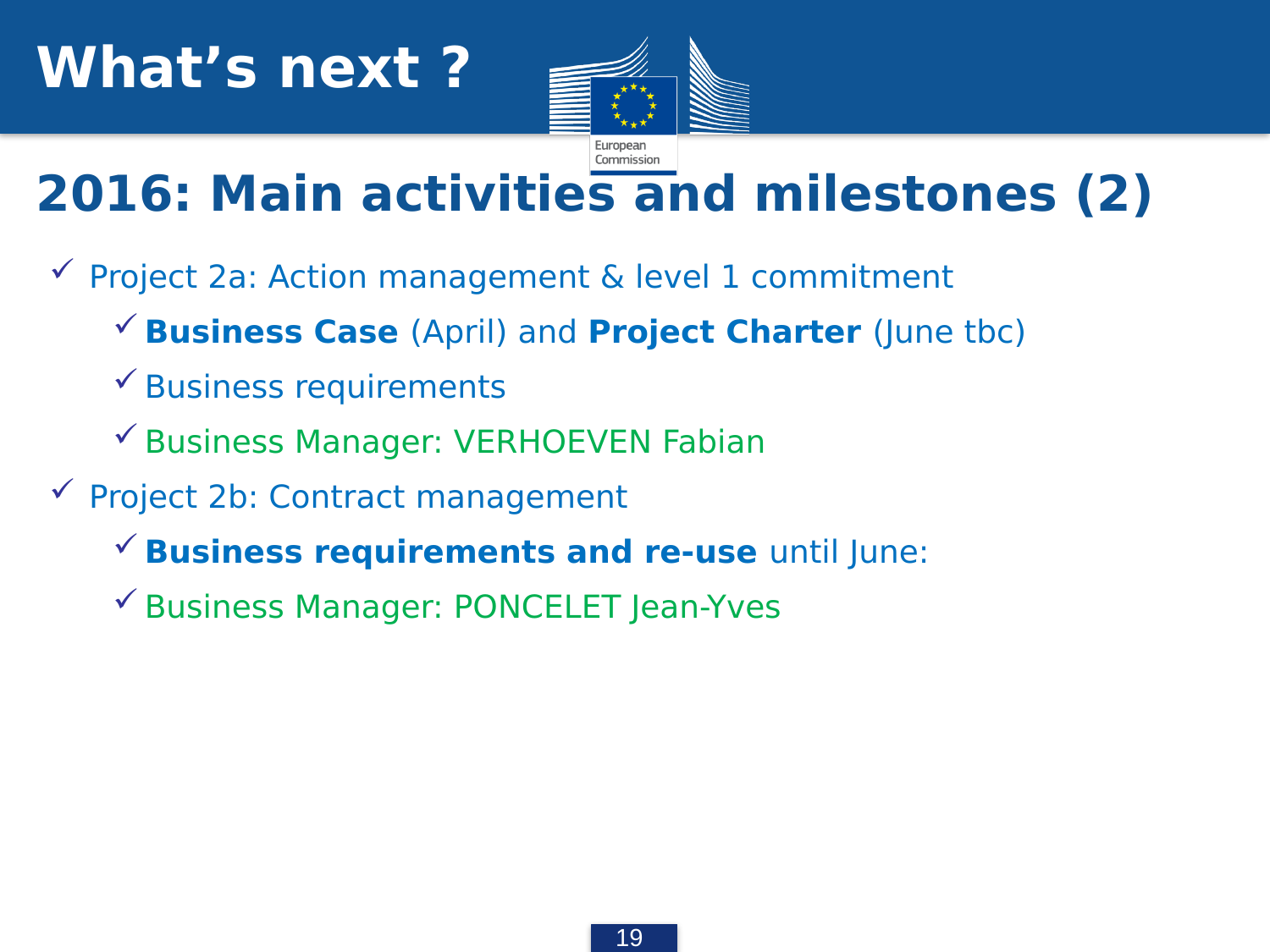

What’s next ?
# 2016: Main activities and milestones (2)
Project 2a: Action management & level 1 commitment
Business Case (April) and Project Charter (June tbc)
Business requirements
Business Manager: VERHOEVEN Fabian
Project 2b: Contract management
Business requirements and re-use until June:
Business Manager: PONCELET Jean-Yves

19